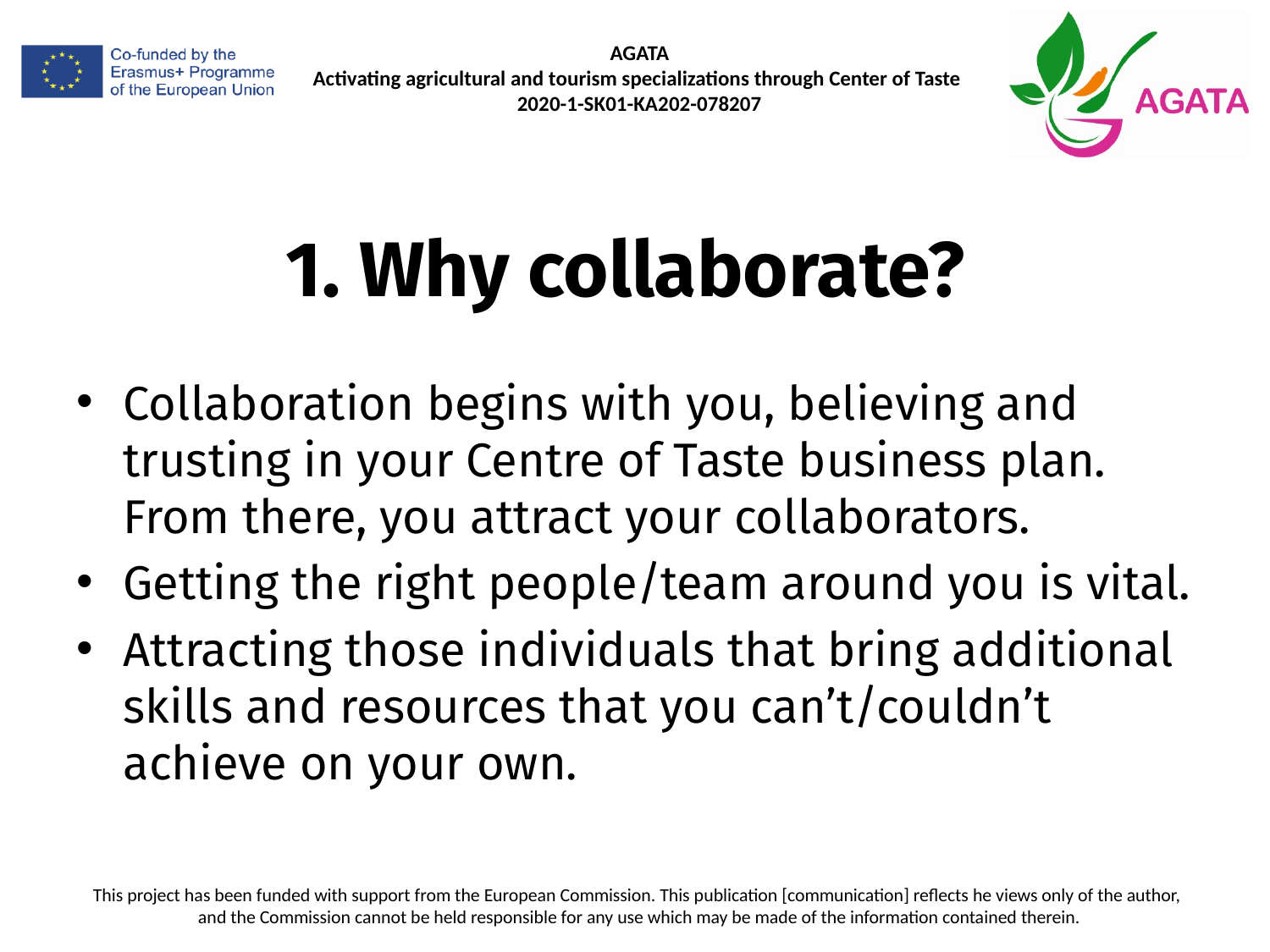

# 1. Why collaborate?
Collaboration begins with you, believing and trusting in your Centre of Taste business plan. From there, you attract your collaborators.
Getting the right people/team around you is vital.
Attracting those individuals that bring additional skills and resources that you can’t/couldn’t achieve on your own.